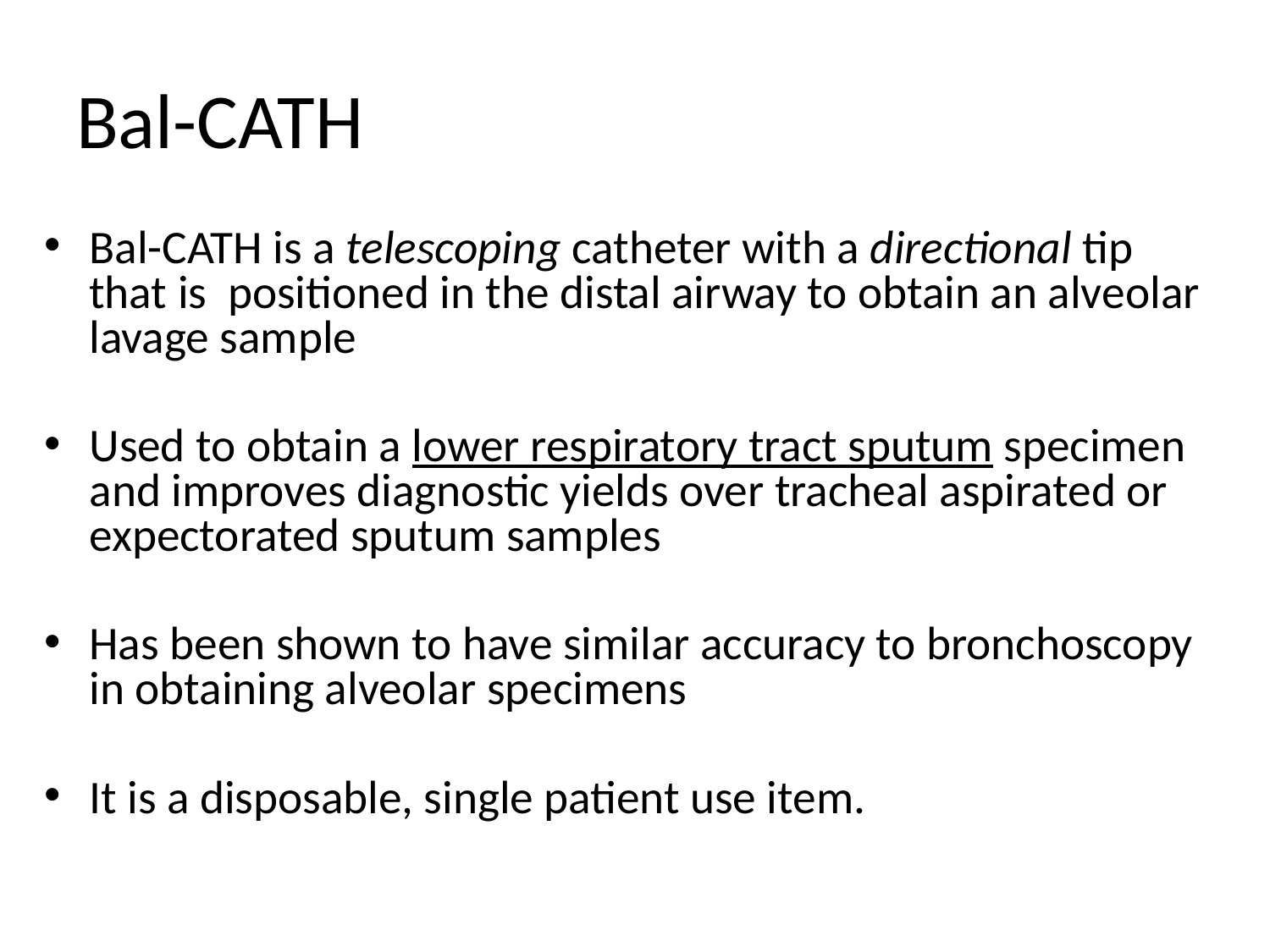

# Bal-CATH
Bal-CATH is a telescoping catheter with a directional tip that is  positioned in the distal airway to obtain an alveolar lavage sample

Used to obtain a lower respiratory tract sputum specimen and improves diagnostic yields over tracheal aspirated or expectorated sputum samples

Has been shown to have similar accuracy to bronchoscopy in obtaining alveolar specimens

It is a disposable, single patient use item.